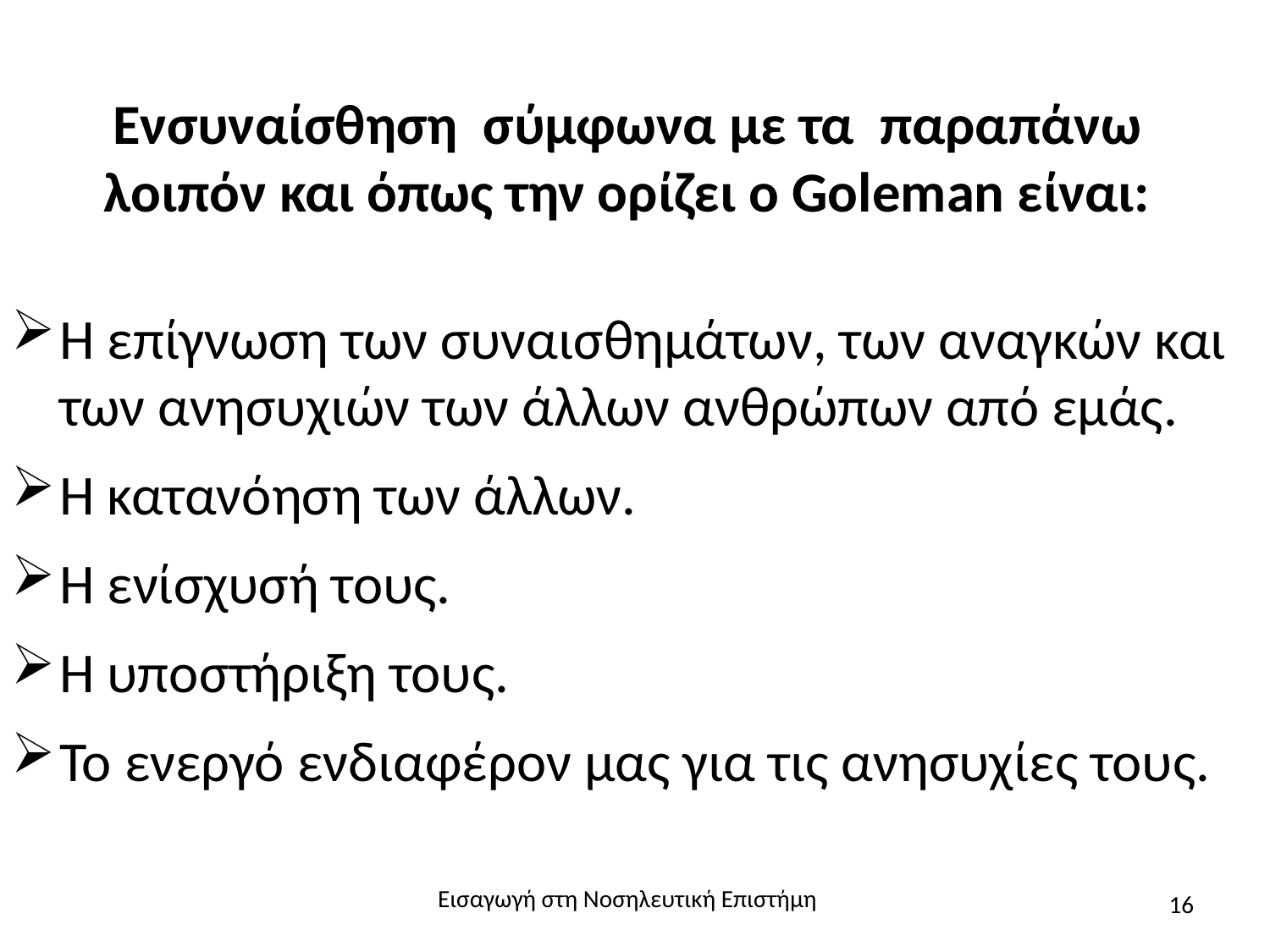

# Ενσυναίσθηση  σύμφωνα με τα  παραπάνω λοιπόν και όπως την ορίζει ο Goleman είναι:
Η επίγνωση των συναισθημάτων, των αναγκών και των ανησυχιών των άλλων ανθρώπων από εμάς.
Η κατανόηση των άλλων.
Η ενίσχυσή τους.
Η υποστήριξη τους.
Το ενεργό ενδιαφέρον μας για τις ανησυχίες τους.
Εισαγωγή στη Νοσηλευτική Επιστήμη

16